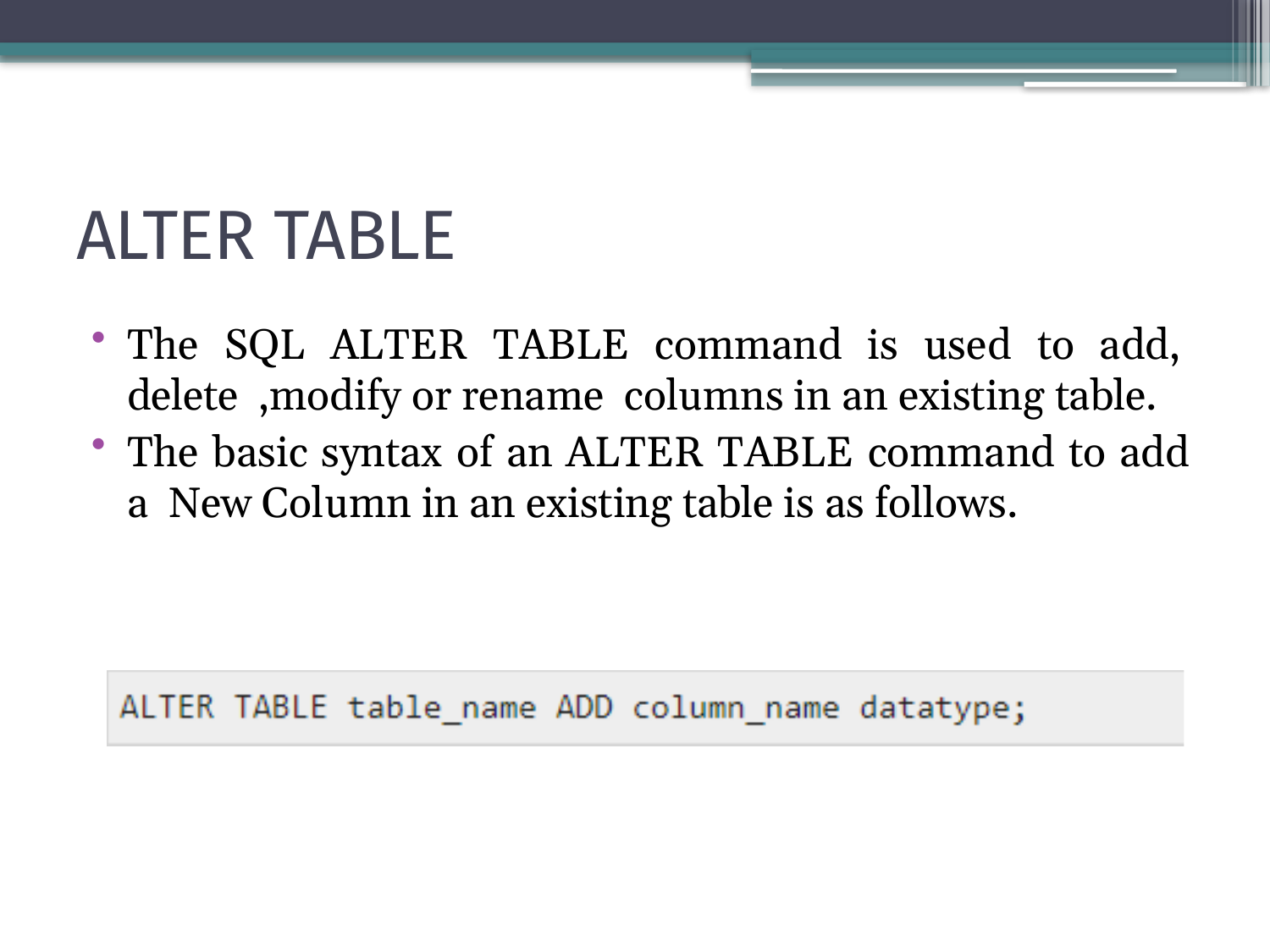

ALTER TABLE
The SQL ALTER TABLE command is used to add, delete  ,modify or rename  columns in an existing table.
The basic syntax of an ALTER TABLE command to add a  New Column in an existing table is as follows.